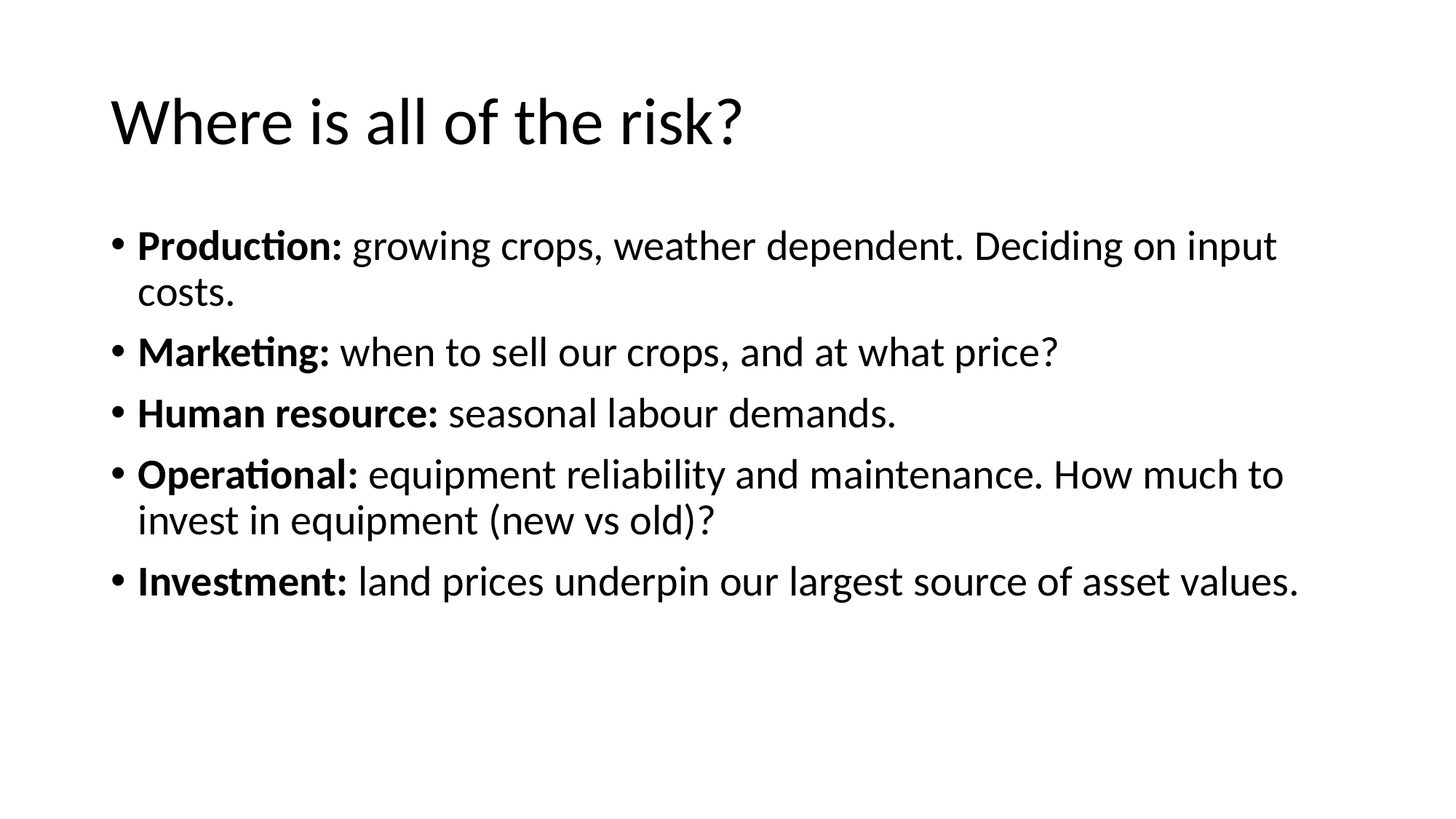

# Where is all of the risk?
Production: growing crops, weather dependent. Deciding on input costs.
Marketing: when to sell our crops, and at what price?
Human resource: seasonal labour demands.
Operational: equipment reliability and maintenance. How much to invest in equipment (new vs old)?
Investment: land prices underpin our largest source of asset values.